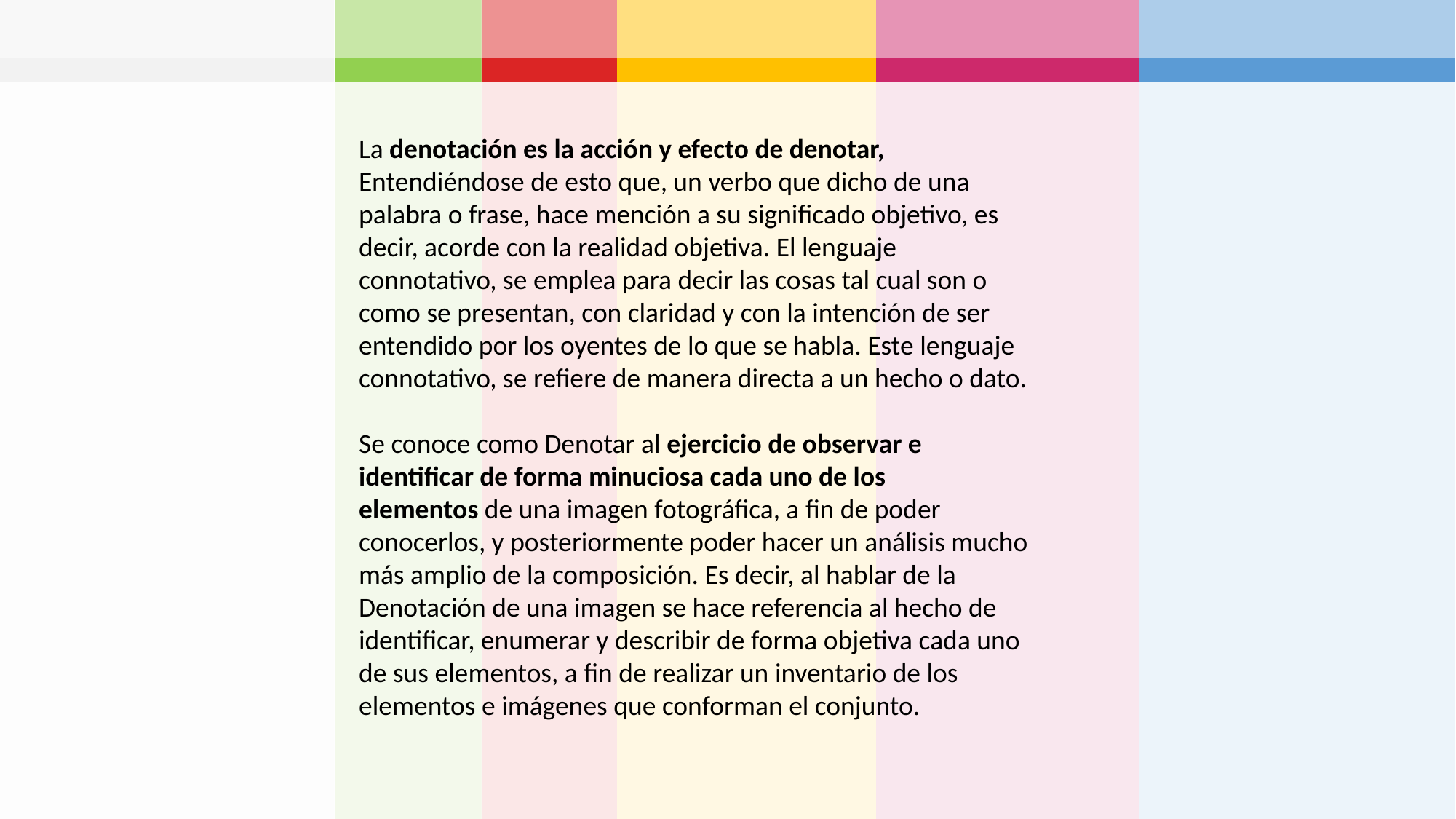

La denotación es la acción y efecto de denotar, Entendiéndose de esto que, un verbo que dicho de una palabra o frase, hace mención a su significado objetivo, es decir, acorde con la realidad objetiva. El lenguaje connotativo, se emplea para decir las cosas tal cual son o como se presentan, con claridad y con la intención de ser entendido por los oyentes de lo que se habla. Este lenguaje connotativo, se refiere de manera directa a un hecho o dato.

Se conoce como Denotar al ejercicio de observar e identificar de forma minuciosa cada uno de los elementos de una imagen fotográfica, a fin de poder conocerlos, y posteriormente poder hacer un análisis mucho más amplio de la composición. Es decir, al hablar de la Denotación de una imagen se hace referencia al hecho de identificar, enumerar y describir de forma objetiva cada uno de sus elementos, a fin de realizar un inventario de los elementos e imágenes que conforman el conjunto.